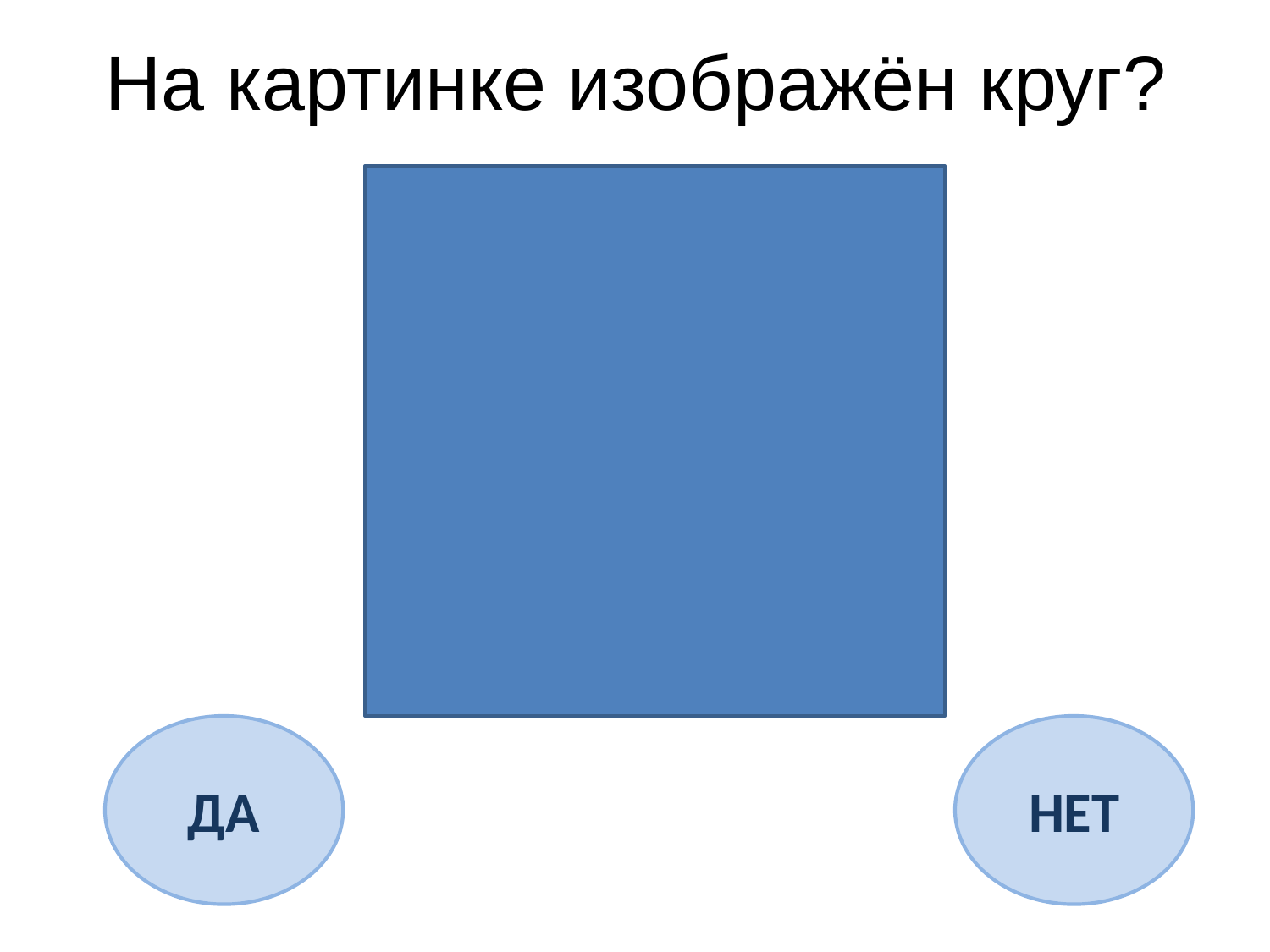

# На картинке изображён круг?

ДА
НЕТ